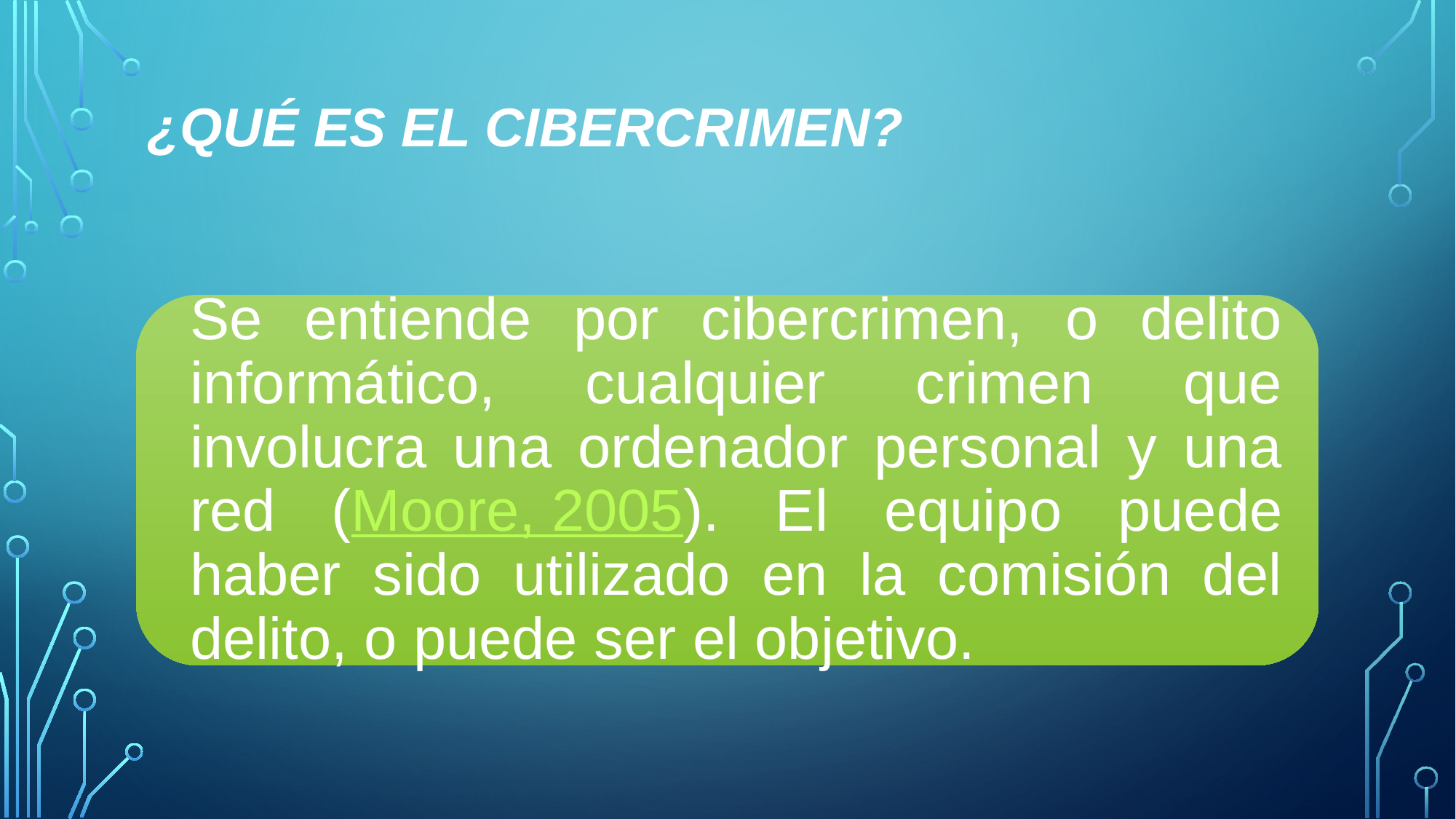

# ¿QUÉ ES EL CIBERCRIMEN?
Se entiende por cibercrimen, o delito informático, cualquier crimen que involucra una ordenador personal y una red (Moore, 2005). El equipo puede haber sido utilizado en la comisión del delito, o puede ser el objetivo.